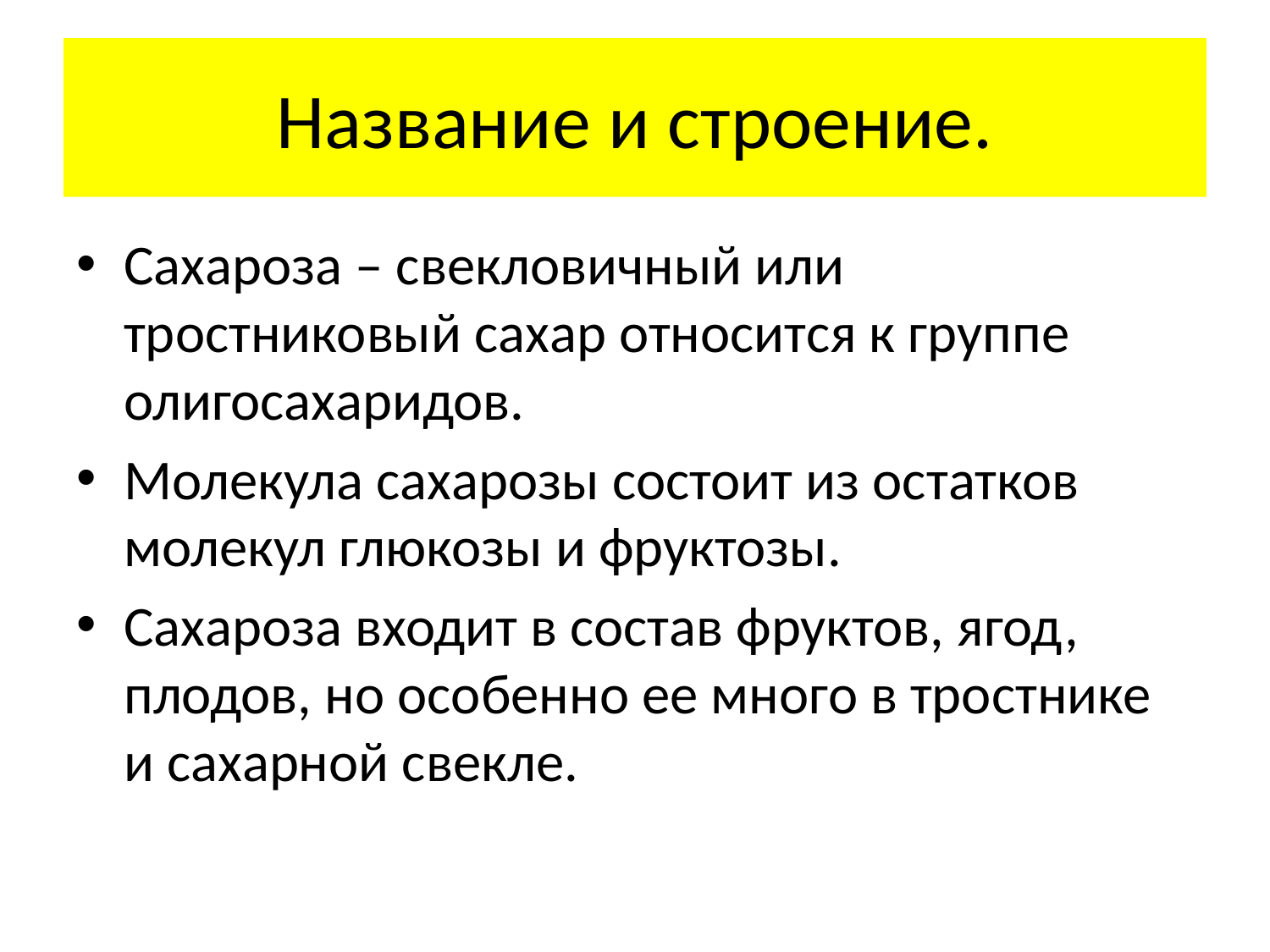

# Название и строение.
Сахароза – свекловичный или тростниковый сахар относится к группе олигосахаридов.
Молекула сахарозы состоит из остатков молекул глюкозы и фруктозы.
Сахароза входит в состав фруктов, ягод, плодов, но особенно ее много в тростнике и сахарной свекле.